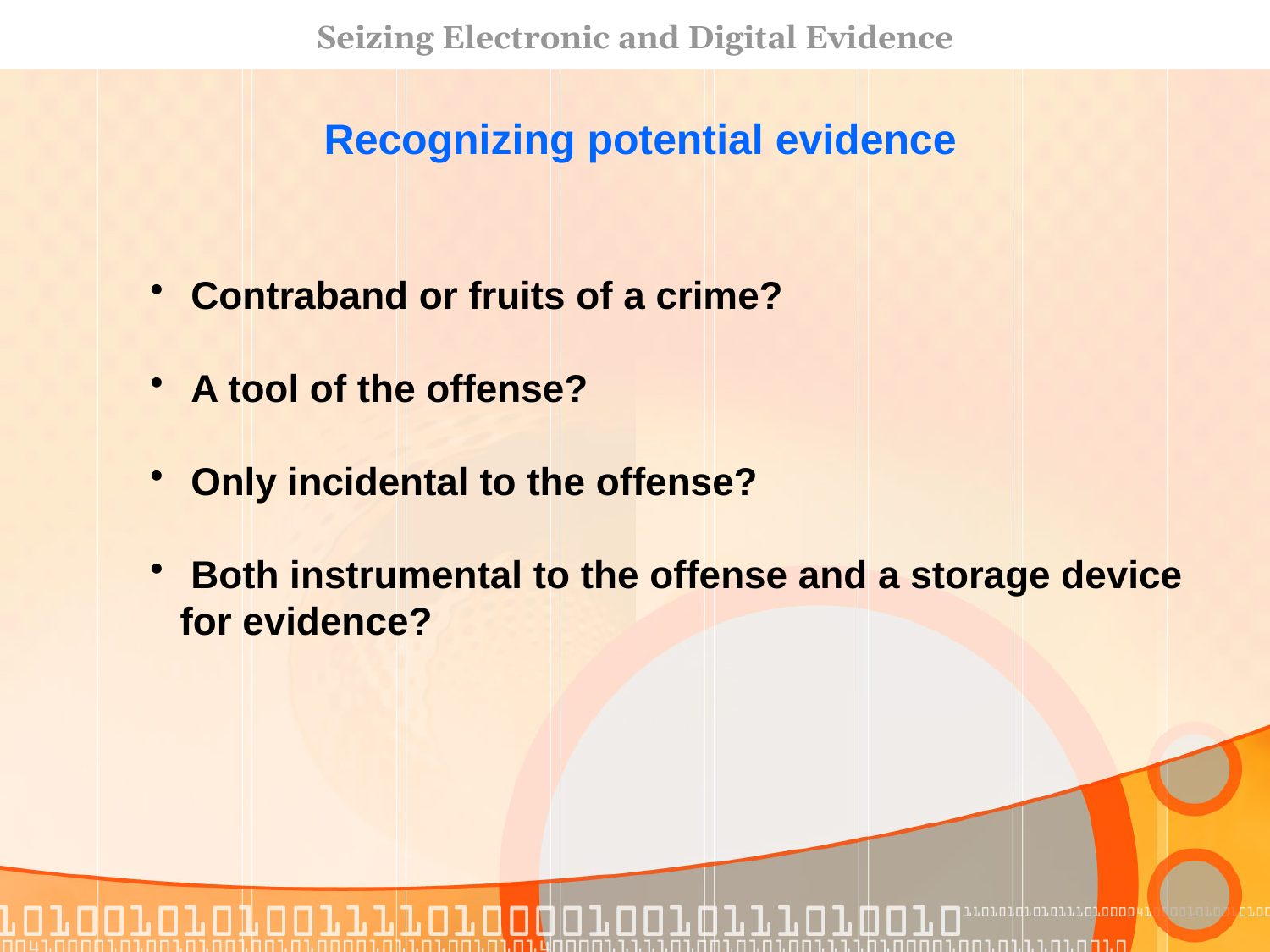

Seizing Electronic and Digital Evidence
Recognizing potential evidence
 Contraband or fruits of a crime?

 A tool of the offense?

 Only incidental to the offense?

 Both instrumental to the offense and a storage device for evidence?